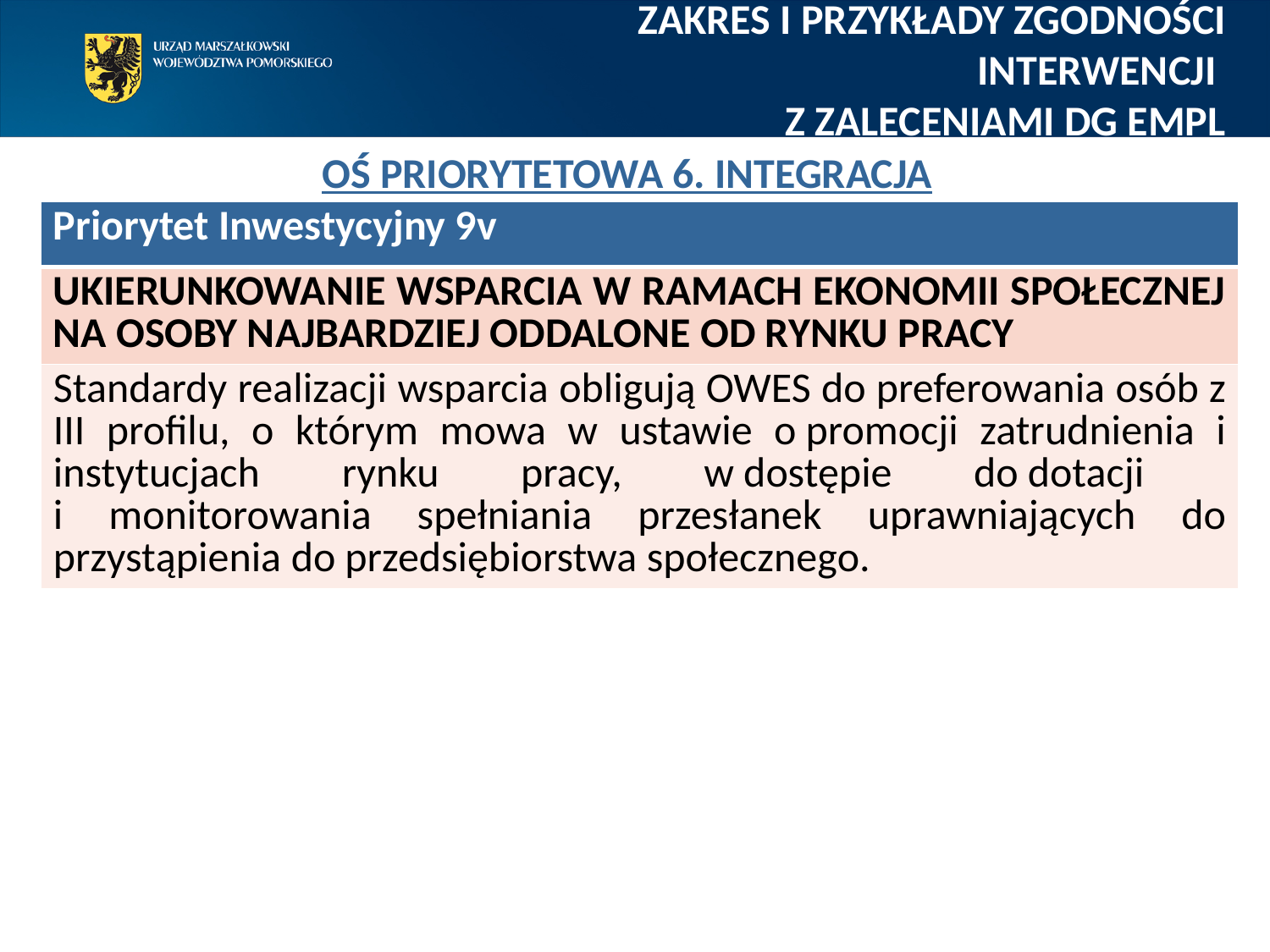

Zakres i przykłady zgodności interwencji
Z zaleceniami DG EMPL
# Oś Priorytetowa 6. Integracja
| Priorytet Inwestycyjny 9v |
| --- |
| UKIERUNKOWANIE WSPARCIA W RAMACH EKONOMII SPOŁECZNEJ NA OSOBY NAJBARDZIEJ ODDALONE OD RYNKU PRACY |
| Standardy realizacji wsparcia obligują OWES do preferowania osób z III profilu, o którym mowa w ustawie o promocji zatrudnienia i instytucjach rynku pracy, w dostępie do dotacji i monitorowania spełniania przesłanek uprawniających do przystąpienia do przedsiębiorstwa społecznego. |